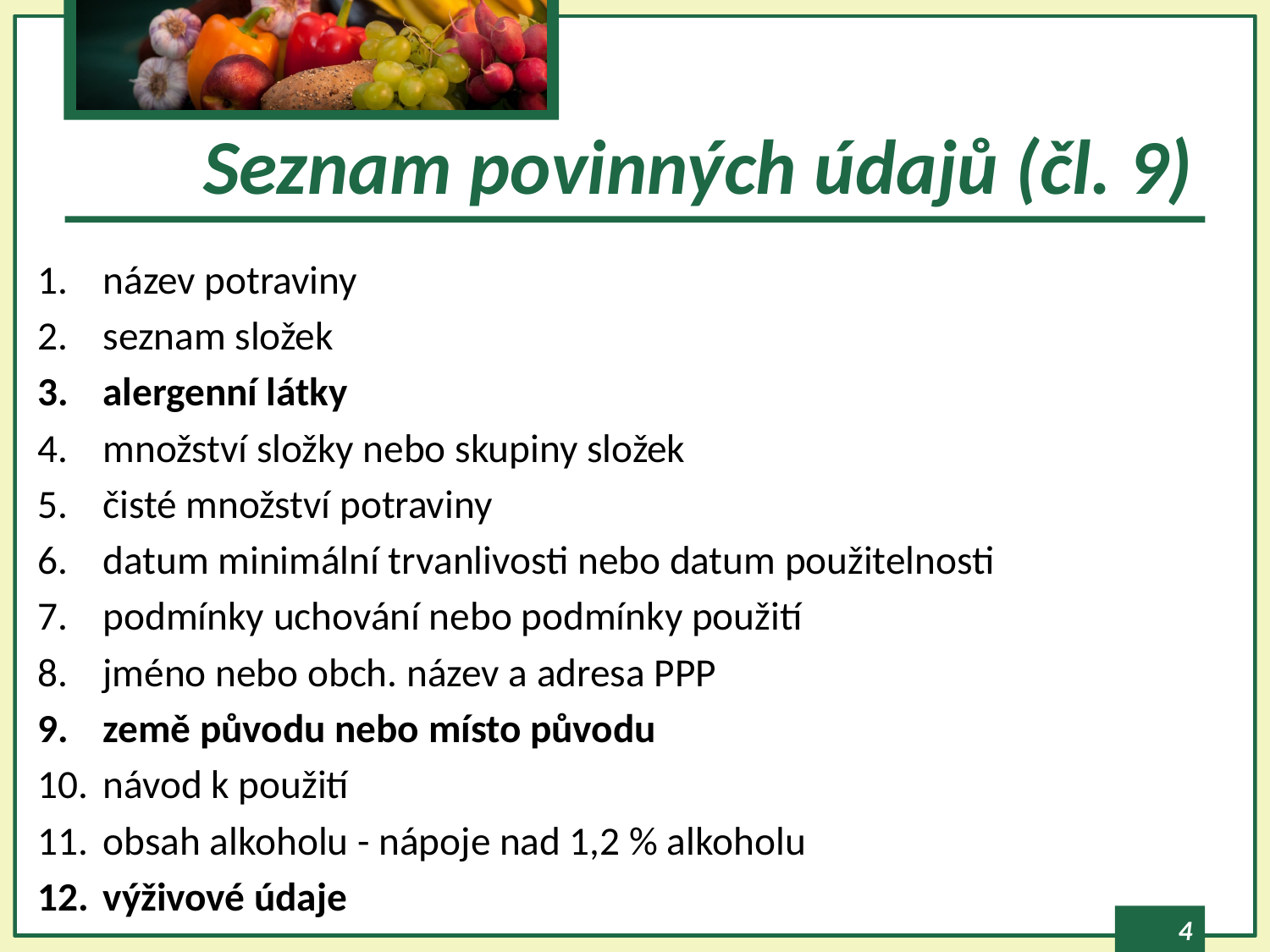

# Seznam povinných údajů (čl. 9)
název potraviny
seznam složek
alergenní látky
množství složky nebo skupiny složek
čisté množství potraviny
datum minimální trvanlivosti nebo datum použitelnosti
podmínky uchování nebo podmínky použití
jméno nebo obch. název a adresa PPP
země původu nebo místo původu
návod k použití
obsah alkoholu - nápoje nad 1,2 % alkoholu
výživové údaje